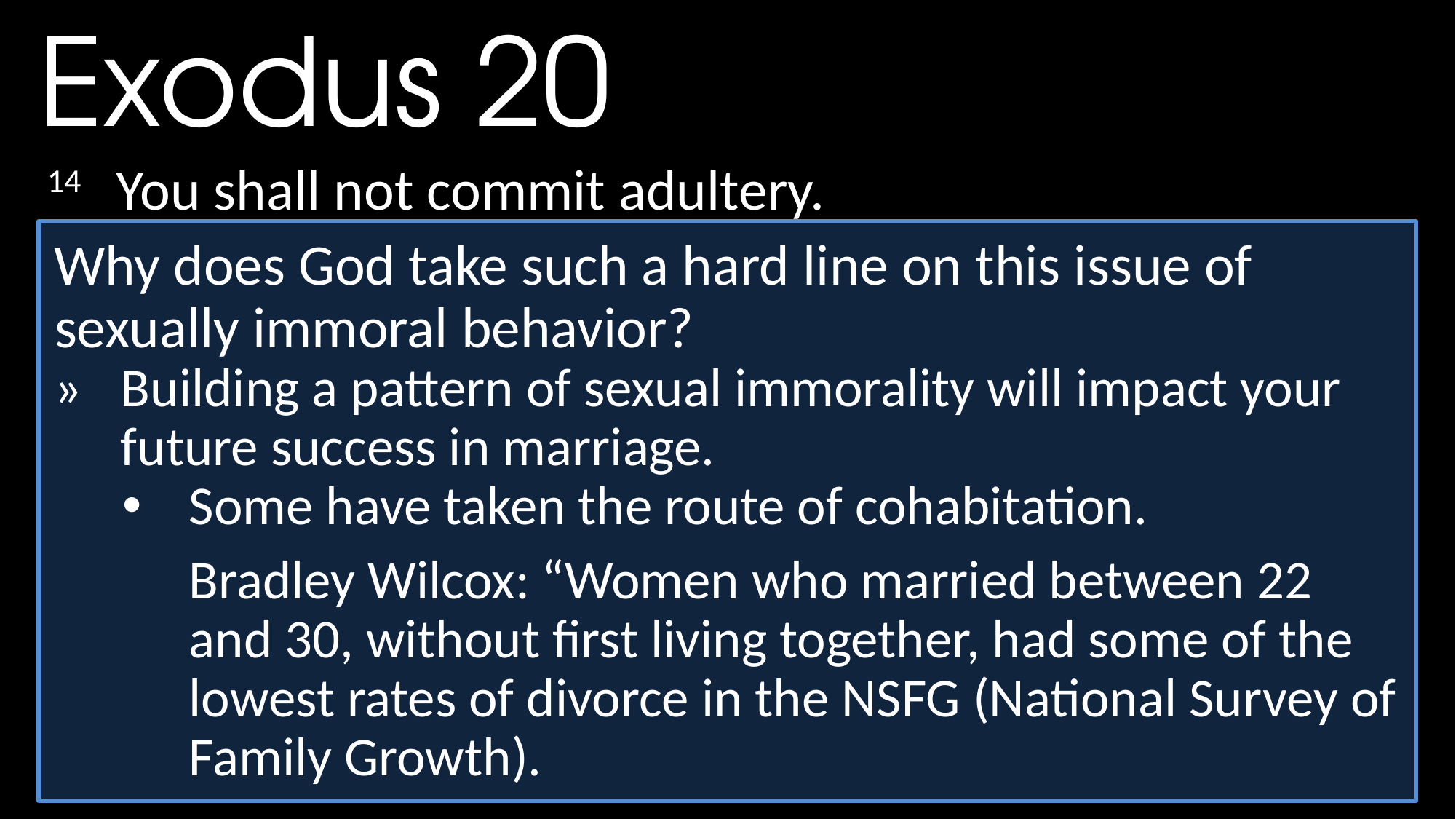

Exodus 20
14 	You shall not commit adultery.

Why does God take such a hard line on this issue of sexually immoral behavior?
»	Building a pattern of sexual immorality will impact your future success in marriage.
Some have taken the route of cohabitation.
Bradley Wilcox: “Women who married between 22 and 30, without first living together, had some of the lowest rates of divorce in the NSFG (National Survey of Family Growth).